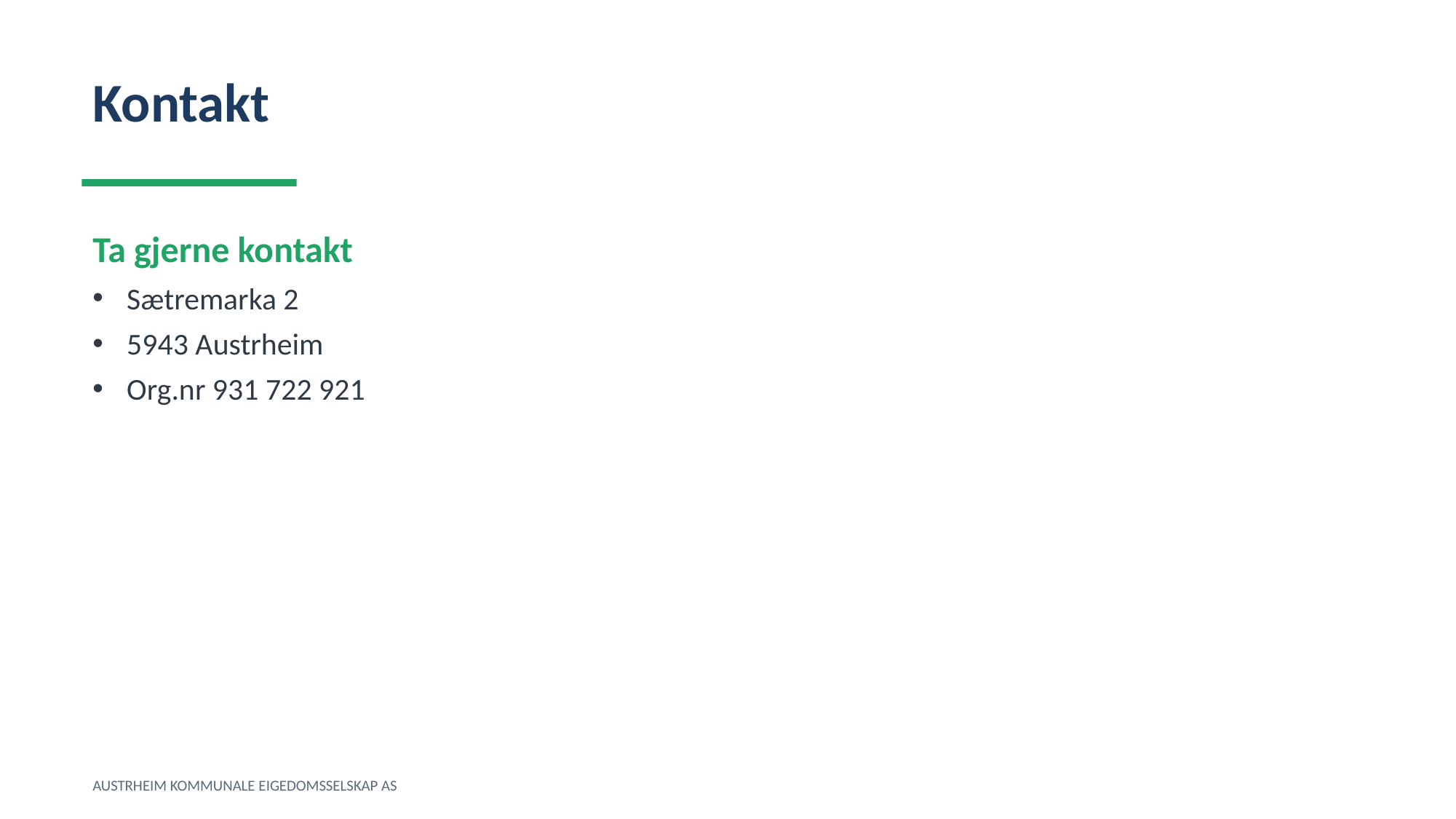

Kontakt

Ta gjerne kontakt
Sætremarka 2
5943 Austrheim
Org.nr 931 722 921
AUSTRHEIM KOMMUNALE EIGEDOMSSELSKAP AS